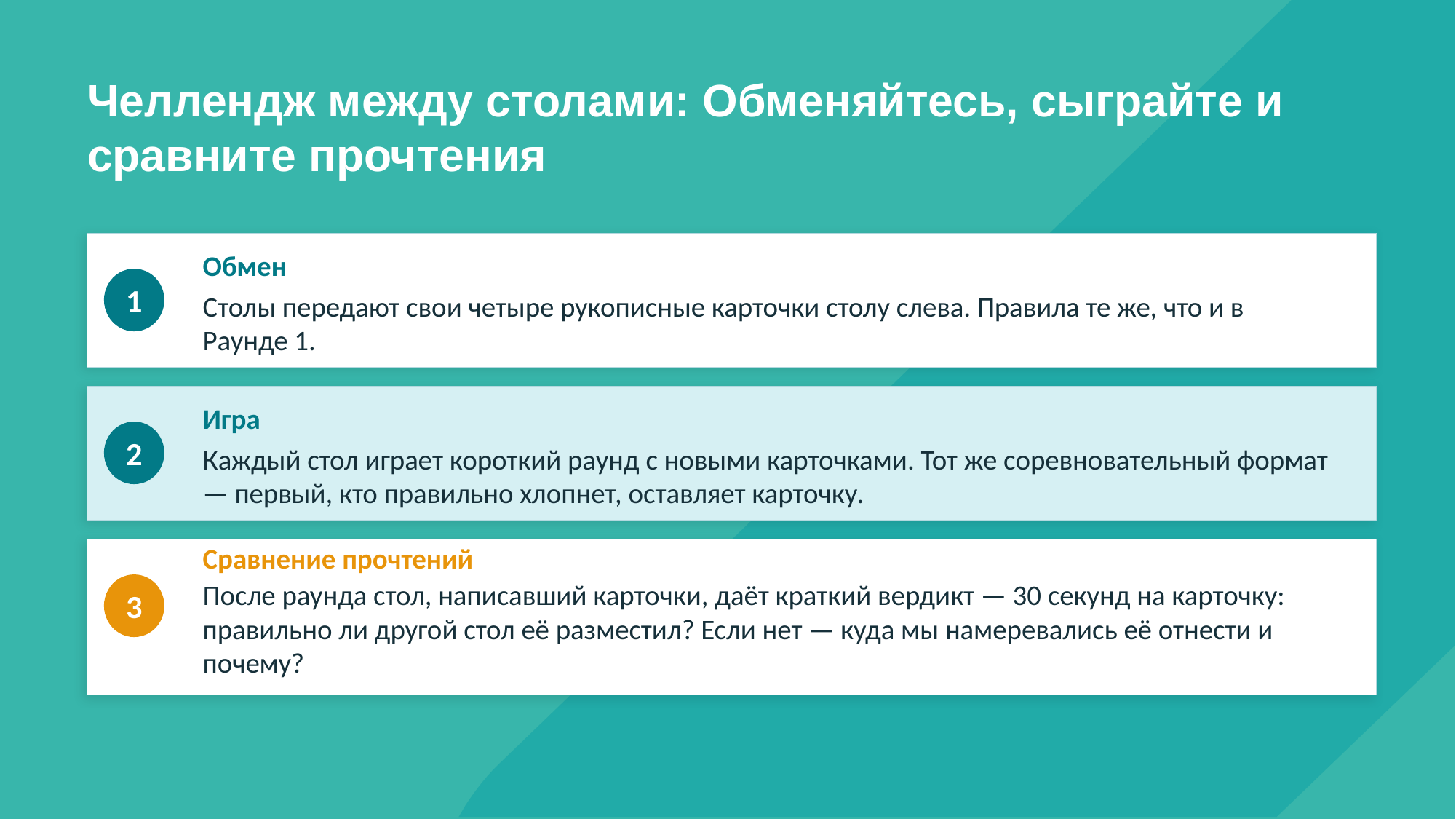

# Челлендж между столами: Обменяйтесь, сыграйте и сравните прочтения

Обмен

1
Столы передают свои четыре рукописные карточки столу слева. Правила те же, что и в Раунде 1.

Игра

2
Каждый стол играет короткий раунд с новыми карточками. Тот же соревновательный формат — первый, кто правильно хлопнет, оставляет карточку.
Сравнение прочтений

3
После раунда стол, написавший карточки, даёт краткий вердикт — 30 секунд на карточку: правильно ли другой стол её разместил? Если нет — куда мы намеревались её отнести и почему?